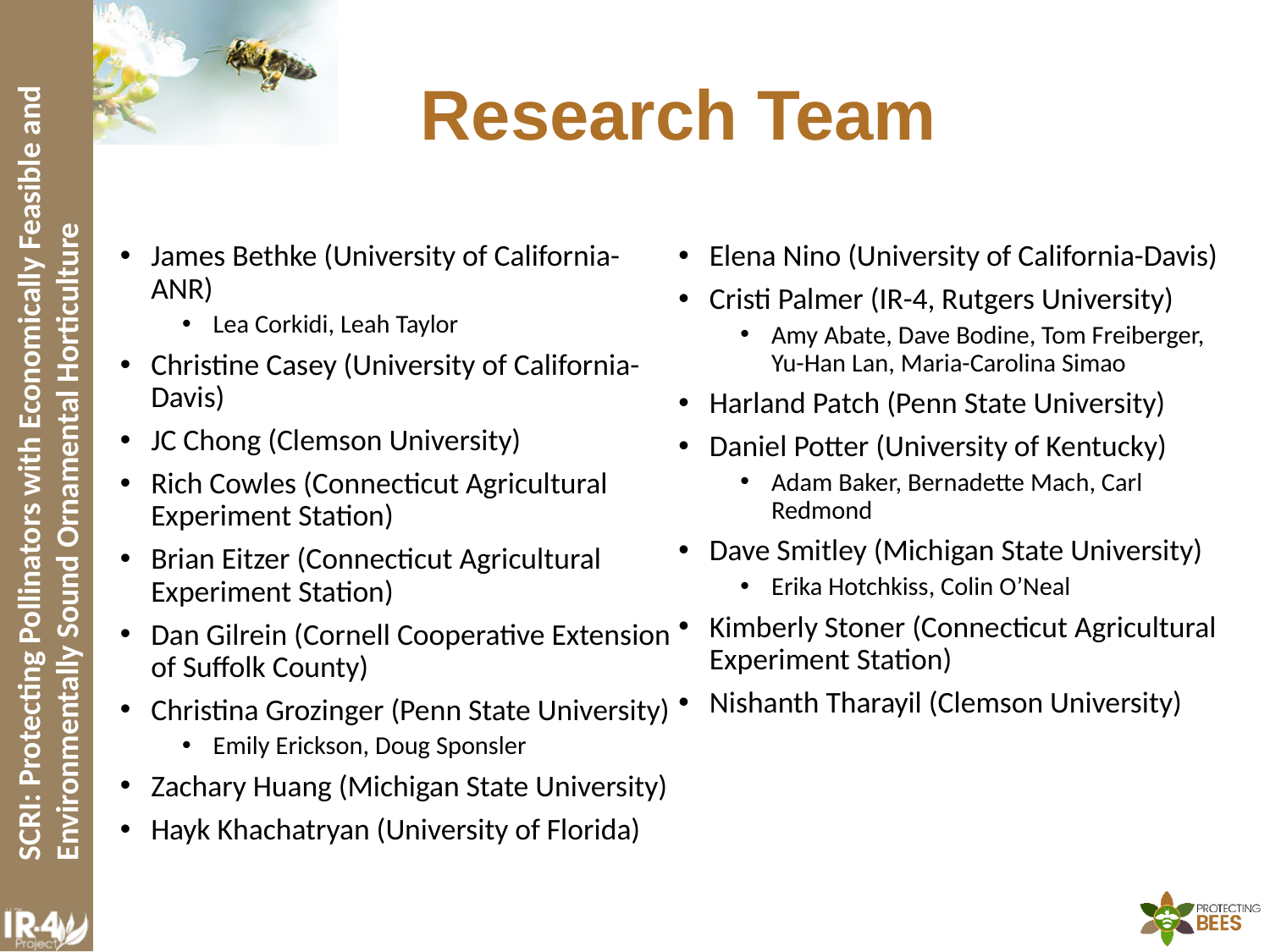

# Research Team
James Bethke (University of California-ANR)
Lea Corkidi, Leah Taylor
Christine Casey (University of California-Davis)
JC Chong (Clemson University)
Rich Cowles (Connecticut Agricultural Experiment Station)
Brian Eitzer (Connecticut Agricultural Experiment Station)
Dan Gilrein (Cornell Cooperative Extension of Suffolk County)
Christina Grozinger (Penn State University)
Emily Erickson, Doug Sponsler
Zachary Huang (Michigan State University)
Hayk Khachatryan (University of Florida)
Elena Nino (University of California-Davis)
Cristi Palmer (IR-4, Rutgers University)
Amy Abate, Dave Bodine, Tom Freiberger, Yu-Han Lan, Maria-Carolina Simao
Harland Patch (Penn State University)
Daniel Potter (University of Kentucky)
Adam Baker, Bernadette Mach, Carl Redmond
Dave Smitley (Michigan State University)
Erika Hotchkiss, Colin O’Neal
Kimberly Stoner (Connecticut Agricultural Experiment Station)
Nishanth Tharayil (Clemson University)